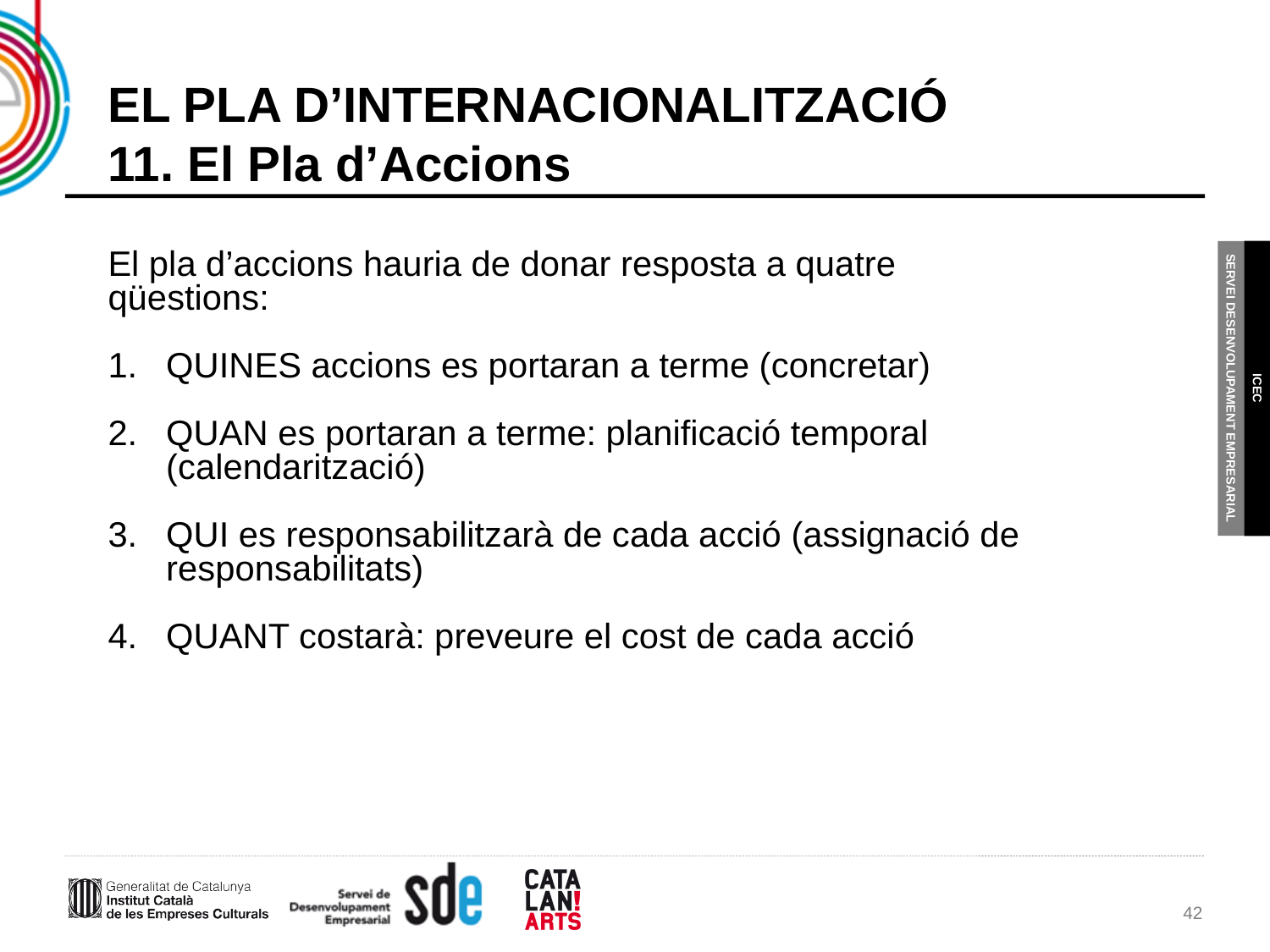

# EL PLA D’INTERNACIONALITZACIÓ 11. El Pla d’Accions
El pla d’accions hauria de donar resposta a quatre
qüestions:

QUINES accions es portaran a terme (concretar)

QUAN es portaran a terme: planificació temporal (calendarització)

QUI es responsabilitzarà de cada acció (assignació de responsabilitats)

QUANT costarà: preveure el cost de cada acció